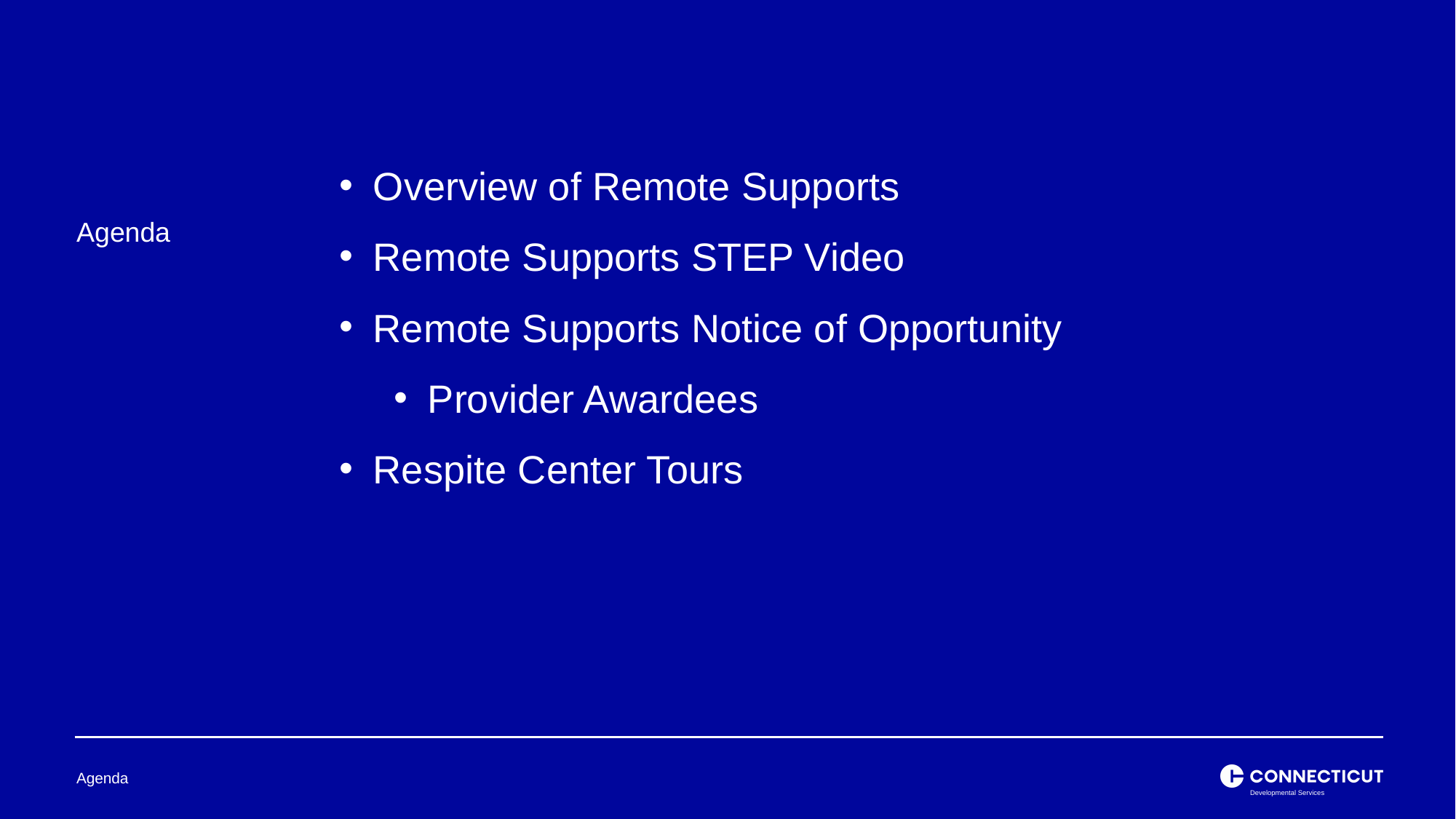

Overview of Remote Supports
Remote Supports STEP Video
Remote Supports Notice of Opportunity
Provider Awardees
Respite Center Tours
Developmental Services